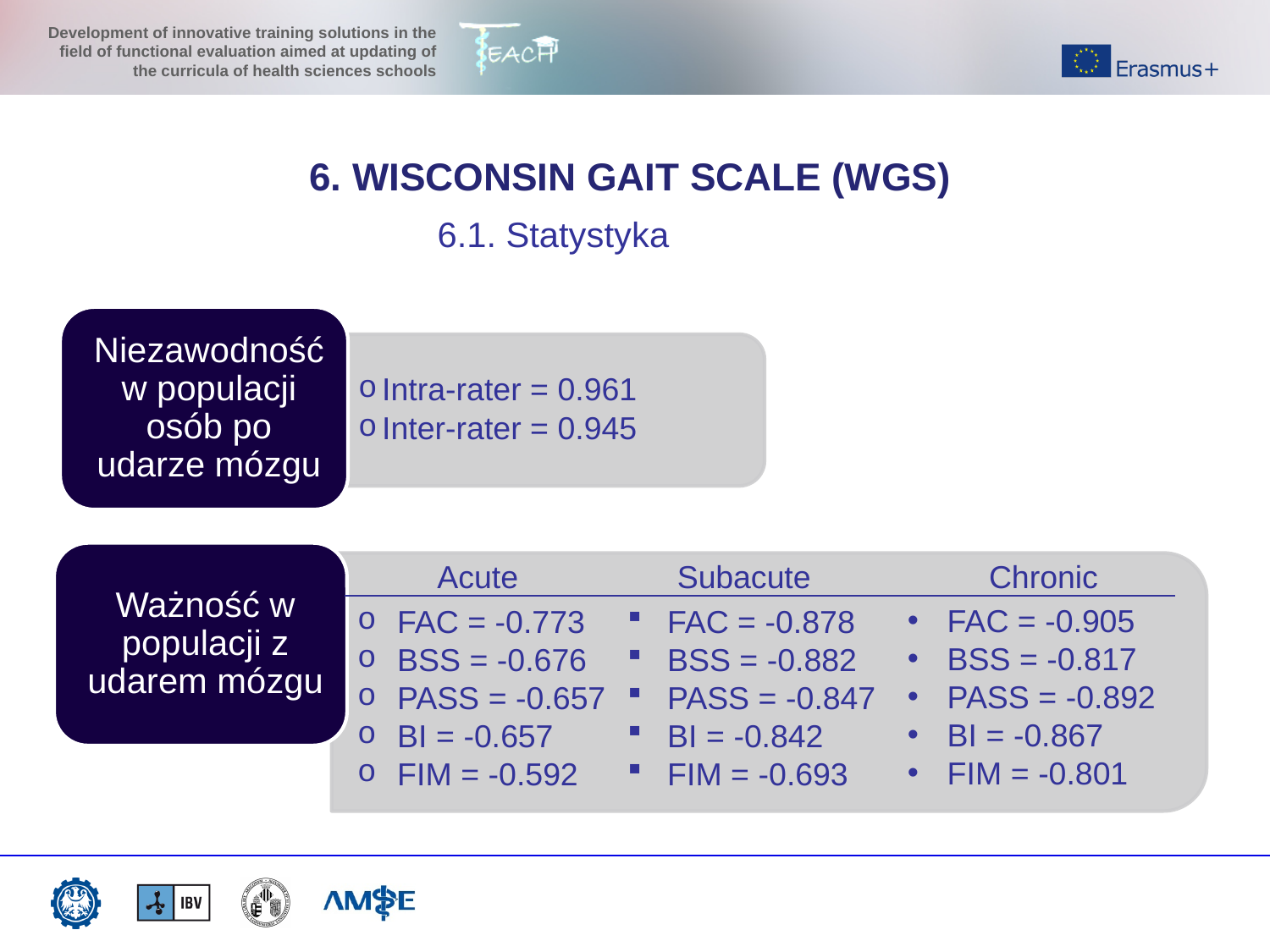

6. WISCONSIN GAIT SCALE (WGS)
6.1. Statystyka

Intra-rater = 0.961
Inter-rater = 0.945
Niezawodność w populacji osób po udarze mózgu

Ważność w populacji z udarem mózgu
Acute
Subacute
Chronic
FAC = -0.905
BSS = -0.817
PASS = -0.892
BI = -0.867
FIM = -0.801
FAC = -0.878
BSS = -0.882
PASS = -0.847
BI = -0.842
FIM = -0.693
FAC = -0.773
BSS = -0.676
PASS = -0.657
BI = -0.657
FIM = -0.592